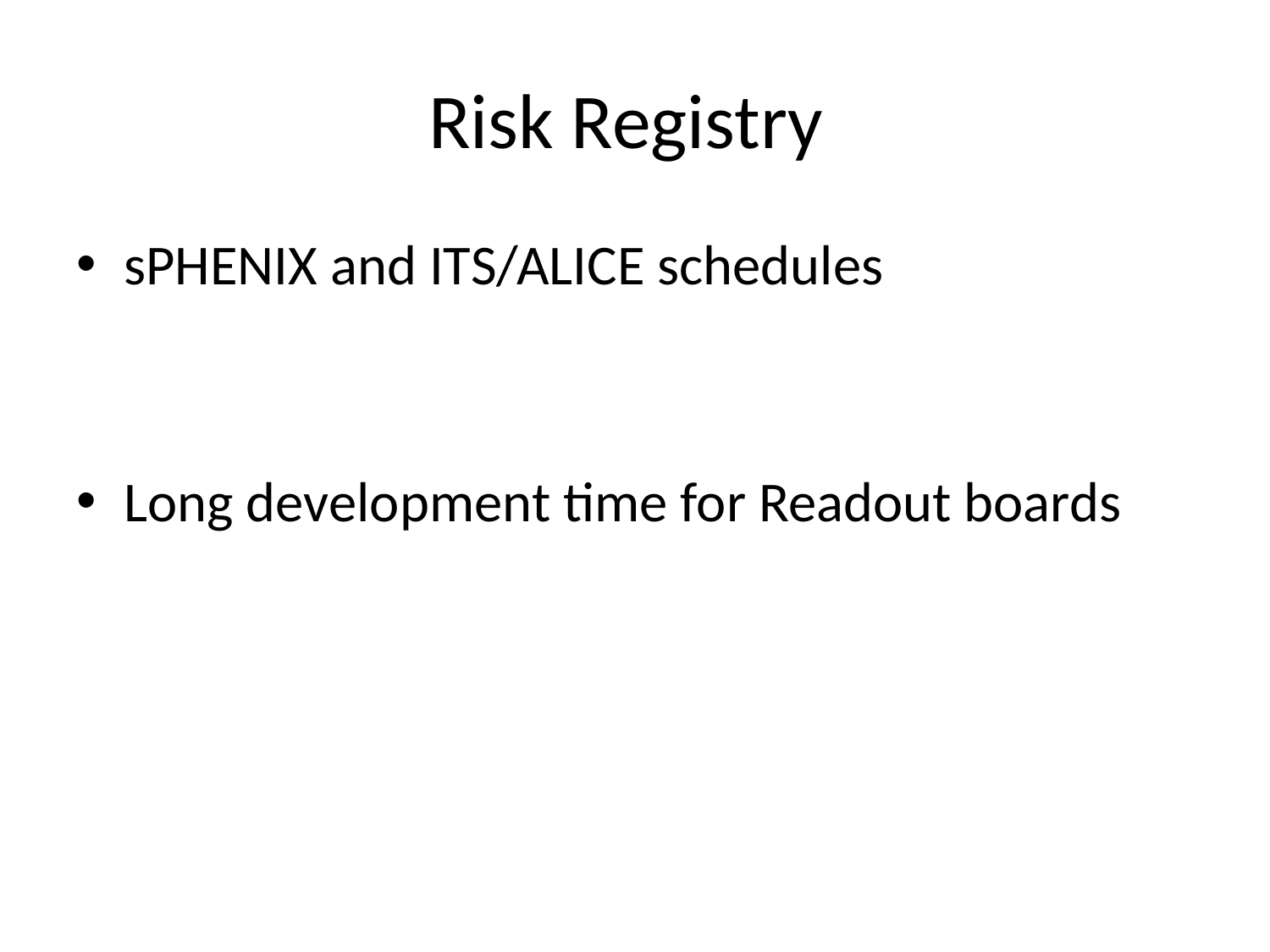

# Risk Registry
sPHENIX and ITS/ALICE schedules

Long development time for Readout boards